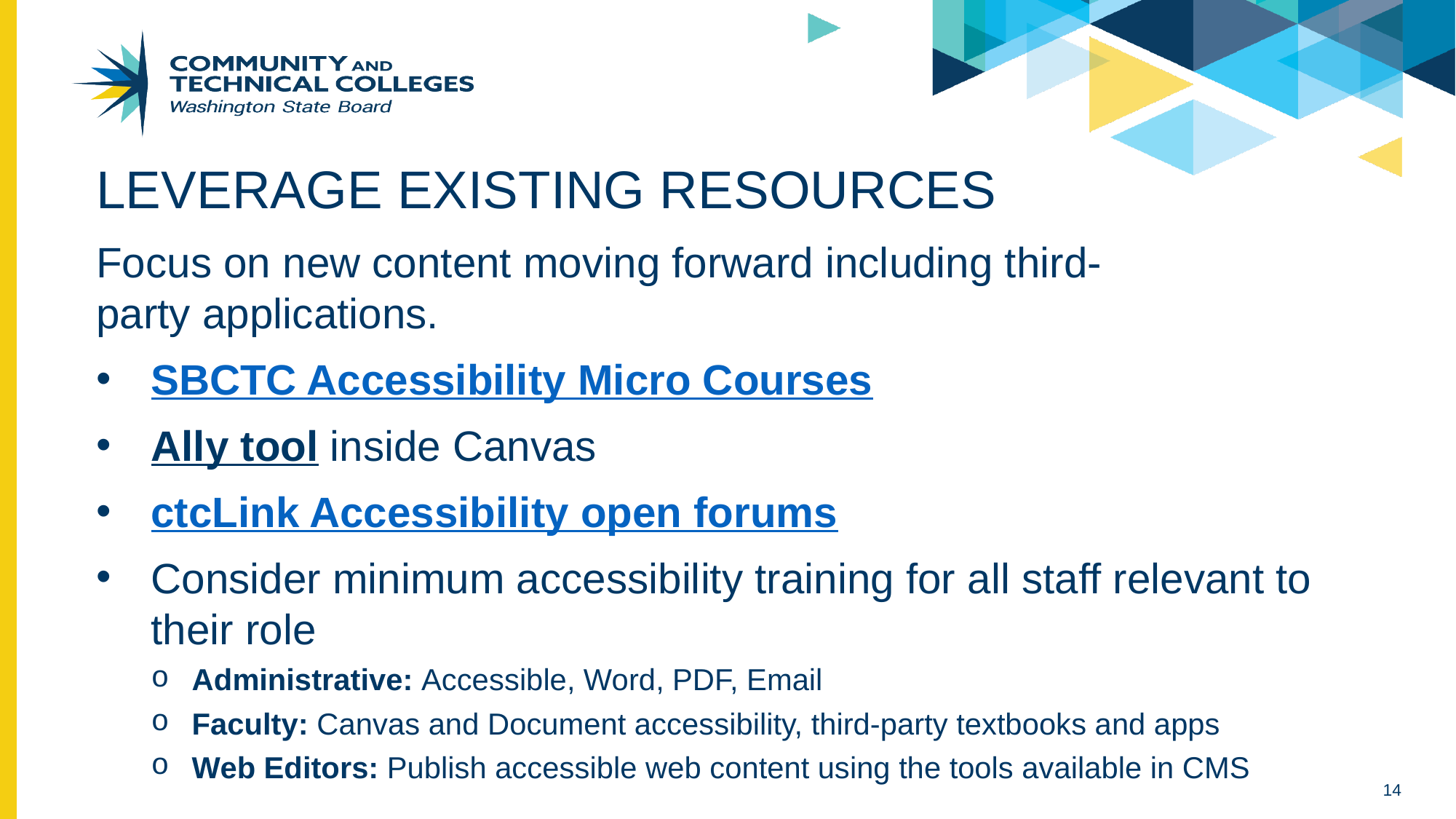

# Leverage existing resources
Focus on new content moving forward including third-party applications.
SBCTC Accessibility Micro Courses
Ally tool inside Canvas
ctcLink Accessibility open forums
Consider minimum accessibility training for all staff relevant to their role
Administrative: Accessible, Word, PDF, Email
Faculty: Canvas and Document accessibility, third-party textbooks and apps
Web Editors: Publish accessible web content using the tools available in CMS

14